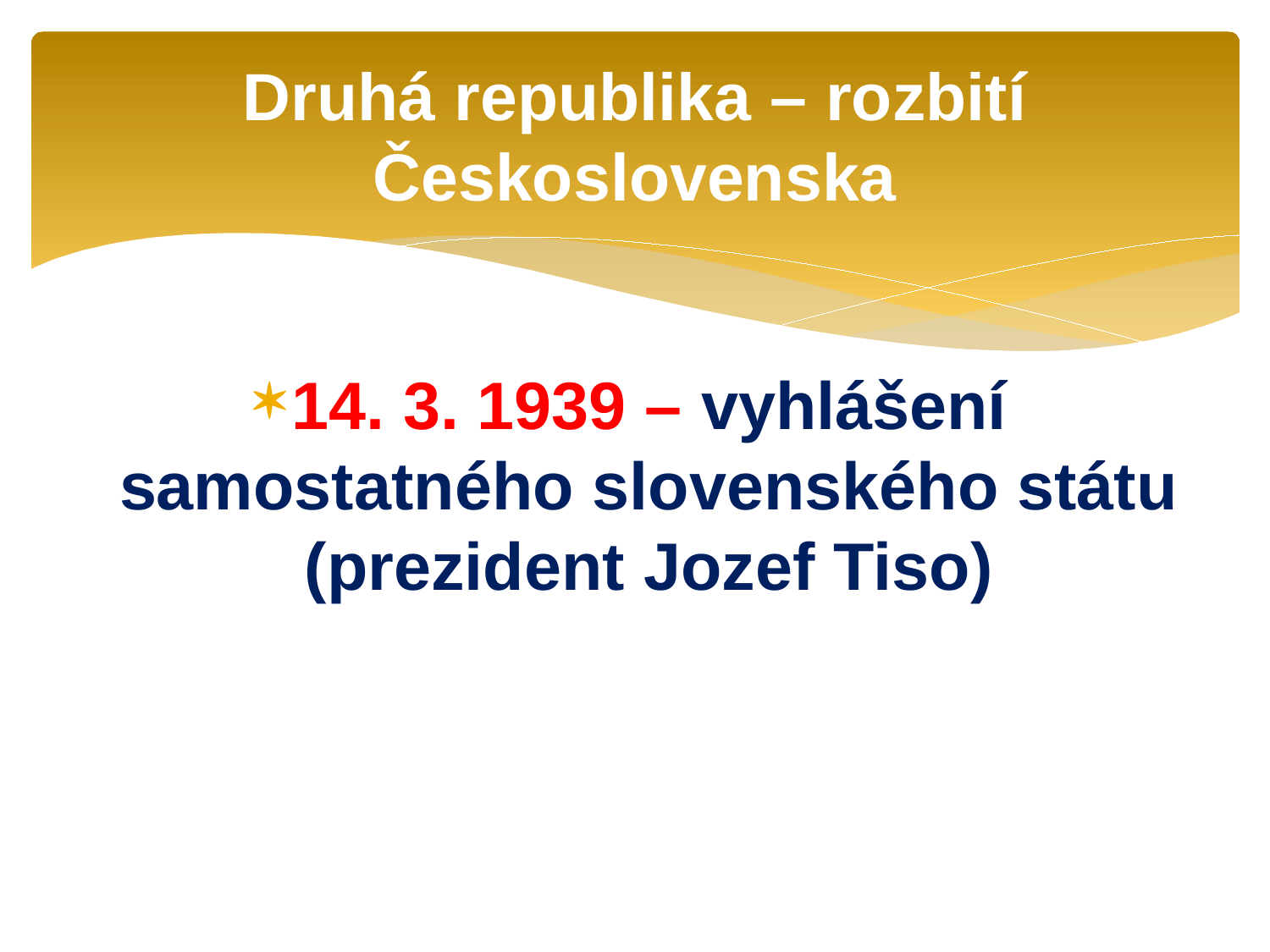

# Druhá republika – rozbití Československa
14. 3. 1939 – vyhlášení samostatného slovenského státu (prezident Jozef Tiso)